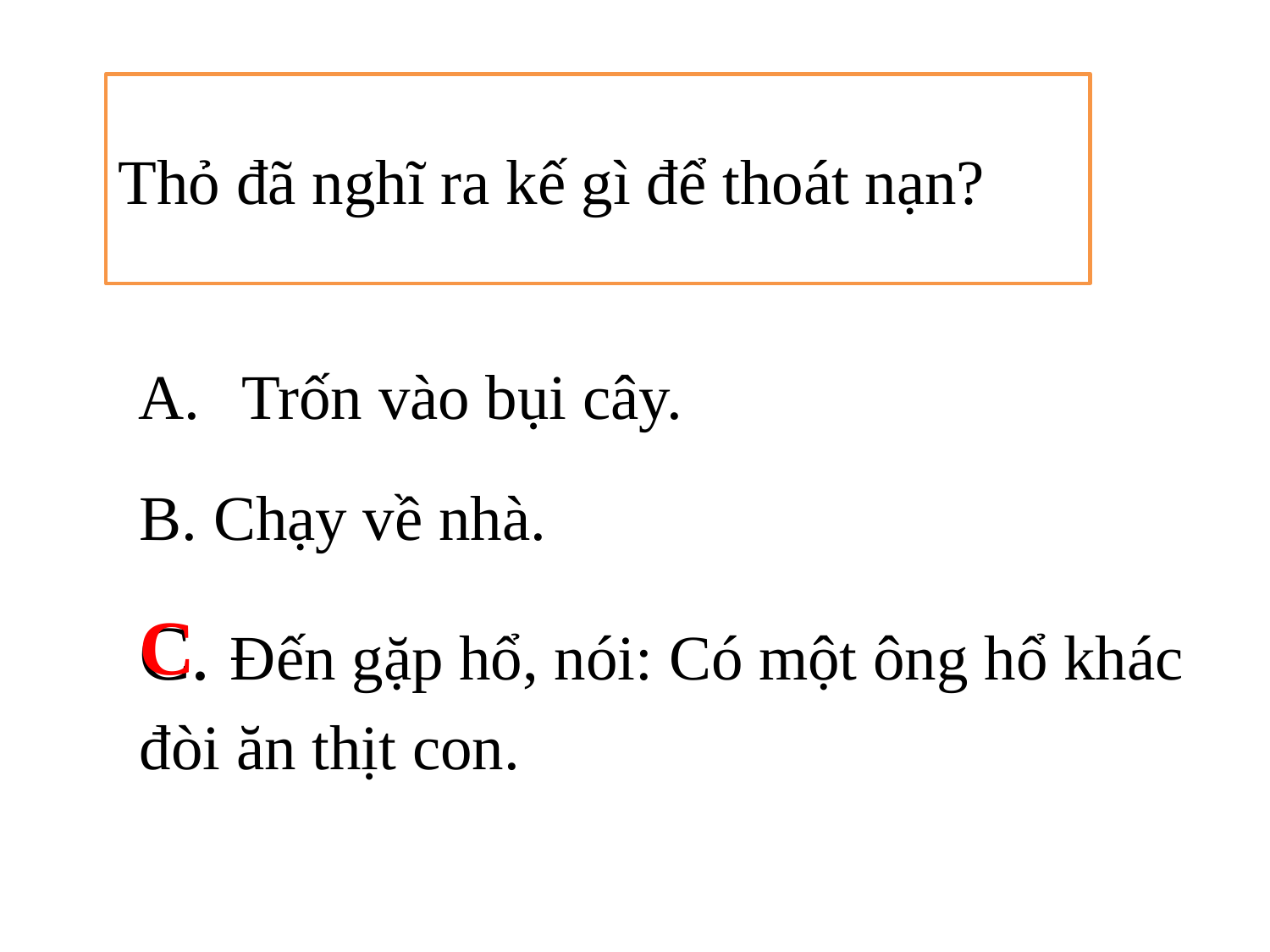

Thỏ đã nghĩ ra kế gì để thoát nạn?
Trốn vào bụi cây.
B. Chạy về nhà.
C. Đến gặp hổ, nói: Có một ông hổ khác
đòi ăn thịt con.
C